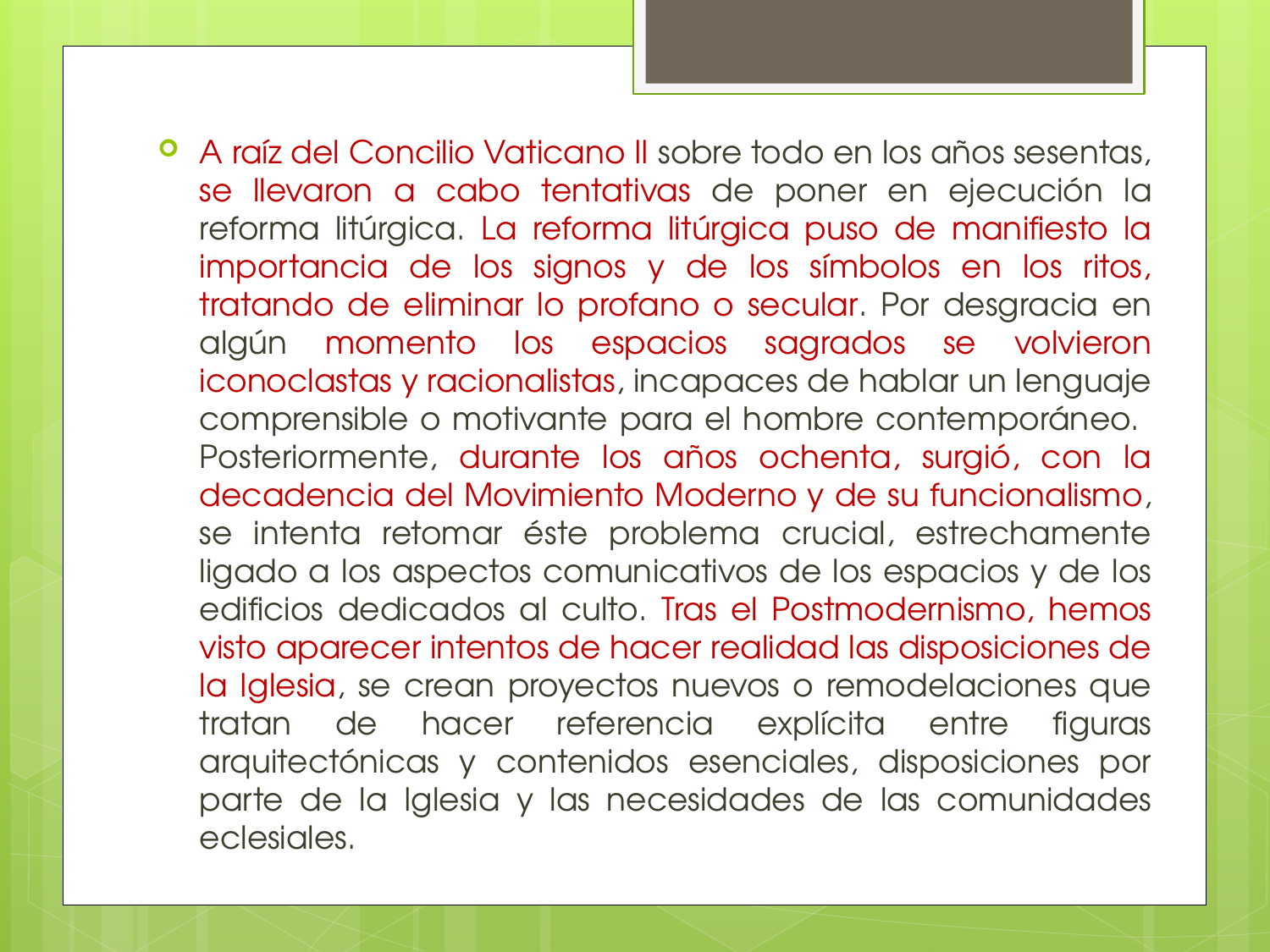

A raíz del Concilio Vaticano II sobre todo en los años sesentas, se llevaron a cabo tentativas de poner en ejecución la reforma litúrgica. La reforma litúrgica puso de manifiesto la importancia de los signos y de los símbolos en los ritos, tratando de eliminar lo profano o secular. Por desgracia en algún momento los espacios sagrados se volvieron iconoclastas y racionalistas, incapaces de hablar un lenguaje comprensible o motivante para el hombre contemporáneo.  Posteriormente, durante los años ochenta, surgió, con la decadencia del Movimiento Moderno y de su funcionalismo, se intenta retomar éste problema crucial, estrechamente ligado a los aspectos comunicativos de los espacios y de los edificios dedicados al culto. Tras el Postmodernismo, hemos visto aparecer intentos de hacer realidad las disposiciones de la Iglesia, se crean proyectos nuevos o remodelaciones que tratan de hacer referencia explícita entre figuras arquitectónicas y contenidos esenciales, disposiciones por parte de la Iglesia y las necesidades de las comunidades eclesiales.